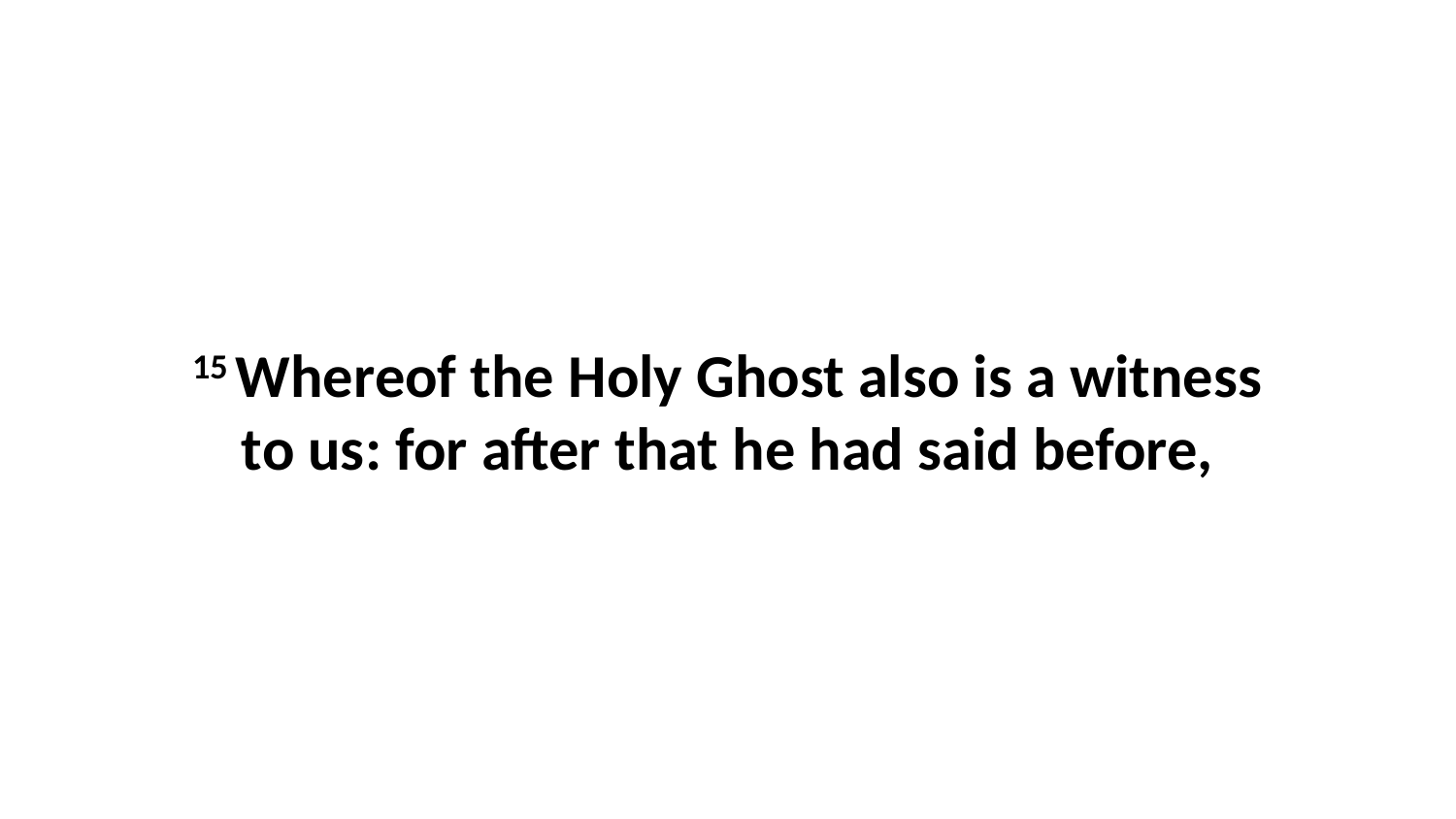

15 Whereof the Holy Ghost also is a witness to us: for after that he had said before,